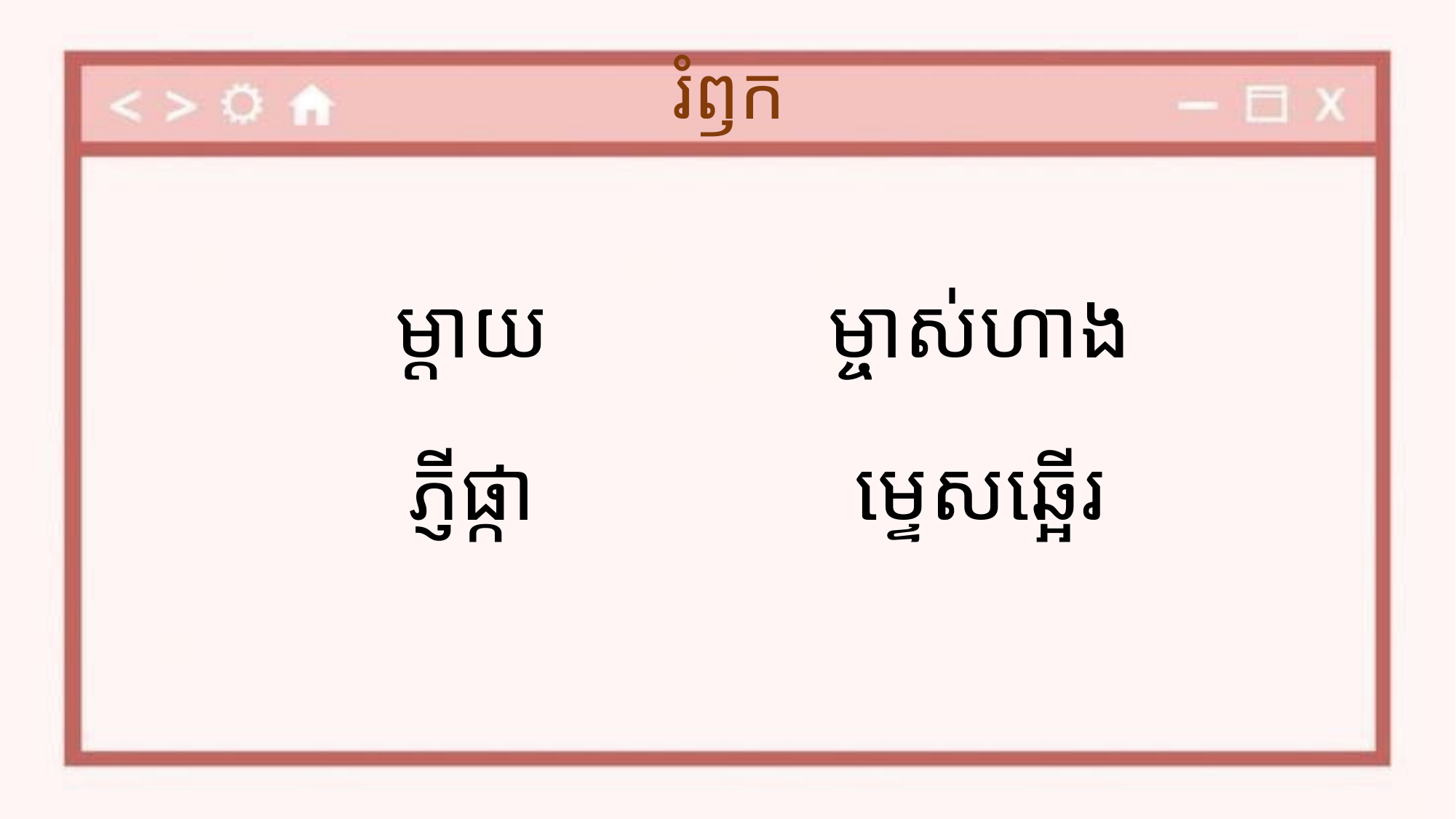

# រំឭក
ម្ដាយ
ភ្ញីផ្កា
ម្ចាស់ហាង
ម្ទេសឆ្អើរ